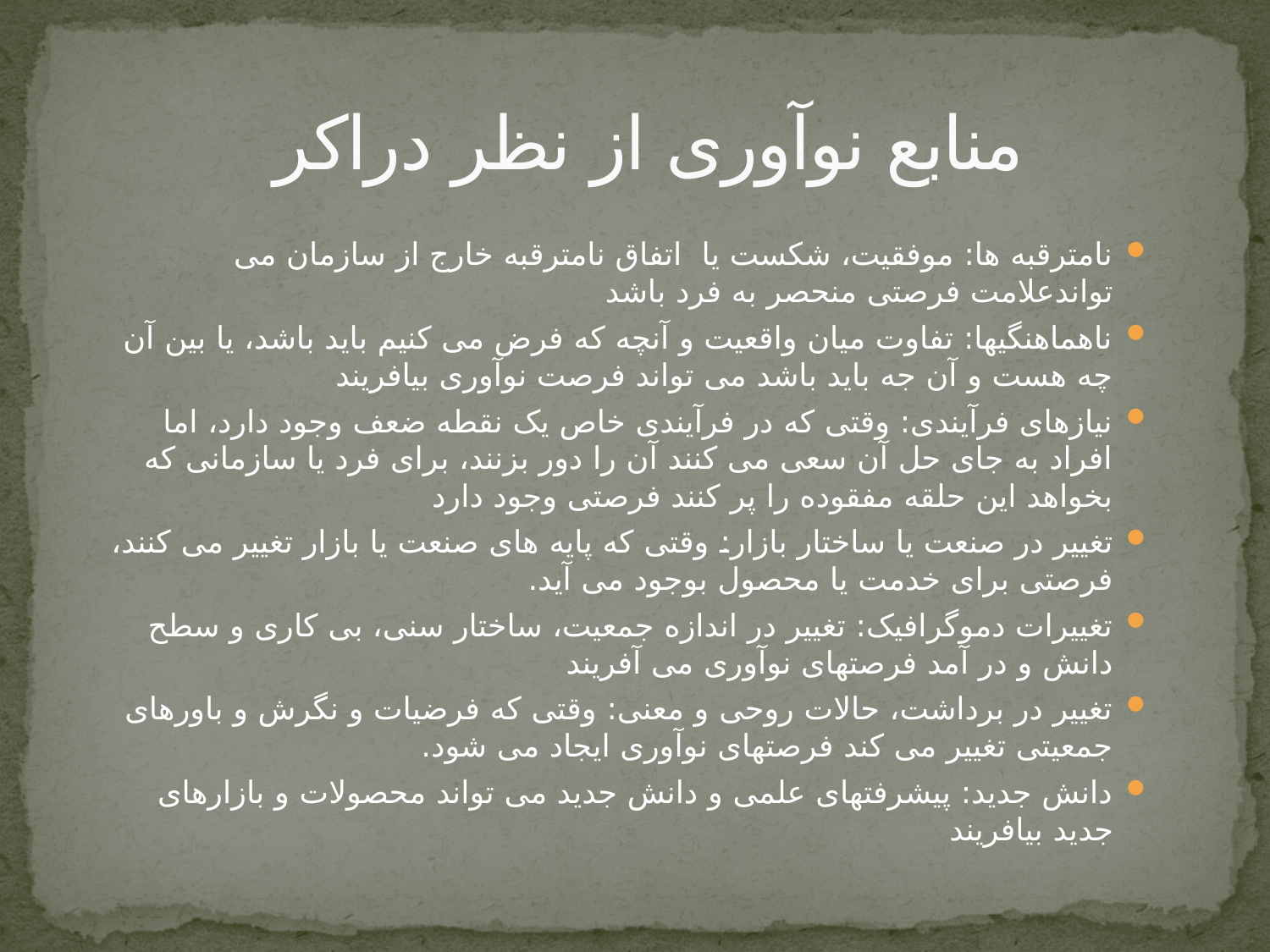

منابع نوآوری از نظر دراکر
نامترقبه ها: موفقيت، شکست يا  اتفاق نامترقبه خارج از سازمان می تواندعلامت فرصتی منحصر به فرد باشد
ناهماهنگيها: تفاوت ميان واقعيت و آنچه که فرض می کنيم بايد باشد، يا بين آن چه هست و آن جه بايد باشد می تواند فرصت نوآوری بيافريند
نيازهای فرآيندی: وقتی که در فرآيندی خاص يک نقطه ضعف وجود دارد، اما افراد به جای حل آن سعی می کنند آن را دور بزنند، برای فرد يا سازمانی که بخواهد اين حلقه مفقوده را پر کنند فرصتی وجود دارد
تغيير در صنعت يا ساختار بازار: وقتی که پايه های صنعت يا بازار تغيير می کنند، فرصتی برای خدمت يا محصول بوجود می آيد.
تغييرات دموگرافيک: تغيير در اندازه جمعيت، ساختار سنی، بی کاری و سطح دانش و در آمد فرصتهای نوآوری می آفريند
تغيير در برداشت، حالات روحی و معنی: وقتی که فرضيات و نگرش و باورهای جمعيتی تغيير می کند فرصتهای نوآوری ايجاد می شود.
دانش جديد: پيشرفتهای علمی و دانش جديد می تواند محصولات و بازارهای جديد بيافريند